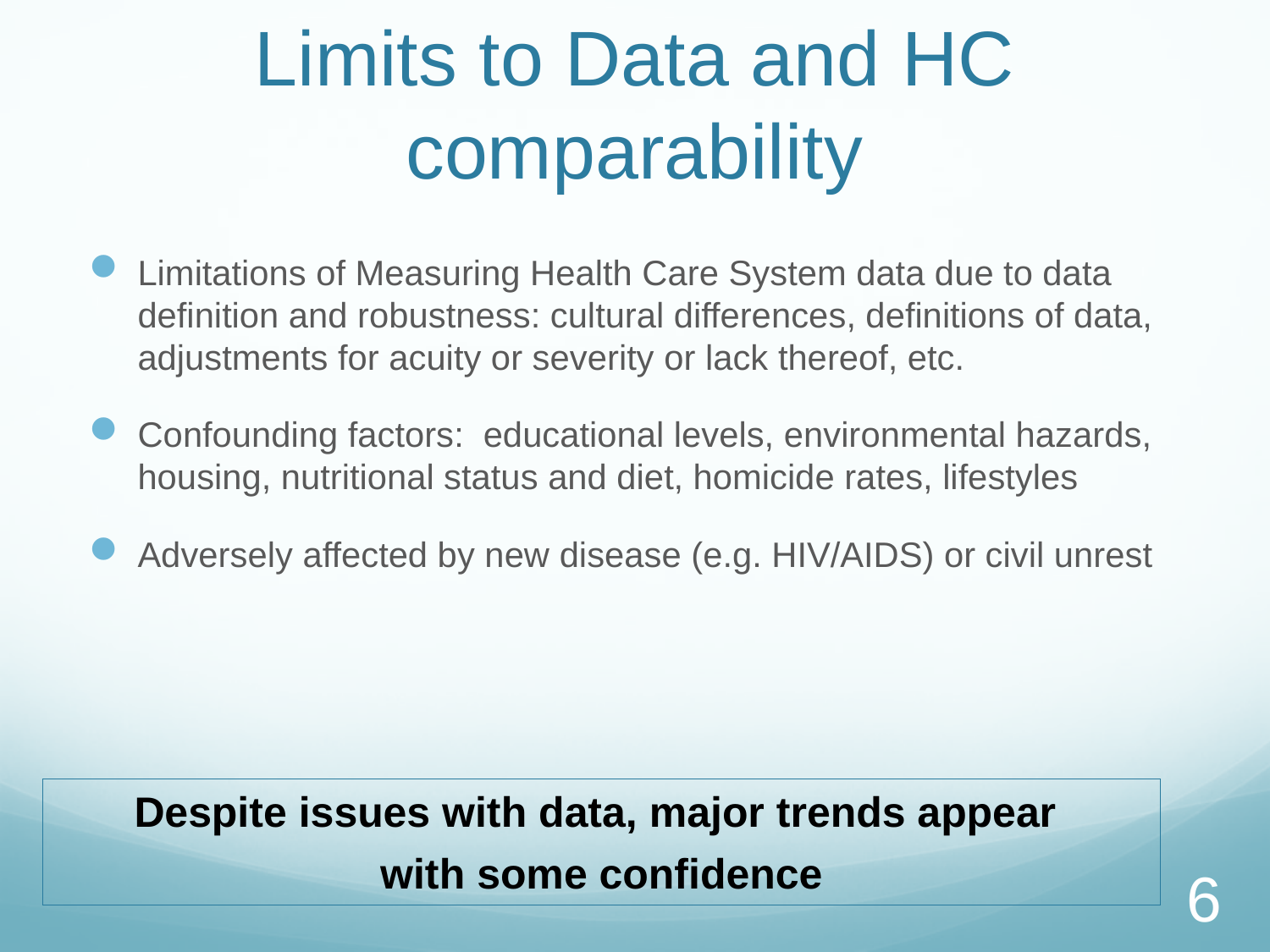

# Limits to Data and HC comparability
Limitations of Measuring Health Care System data due to data definition and robustness: cultural differences, definitions of data, adjustments for acuity or severity or lack thereof, etc.
Confounding factors:  educational levels, environmental hazards, housing, nutritional status and diet, homicide rates, lifestyles
Adversely affected by new disease (e.g. HIV/AIDS) or civil unrest

Despite issues with data, major trends appear
with some confidence
6